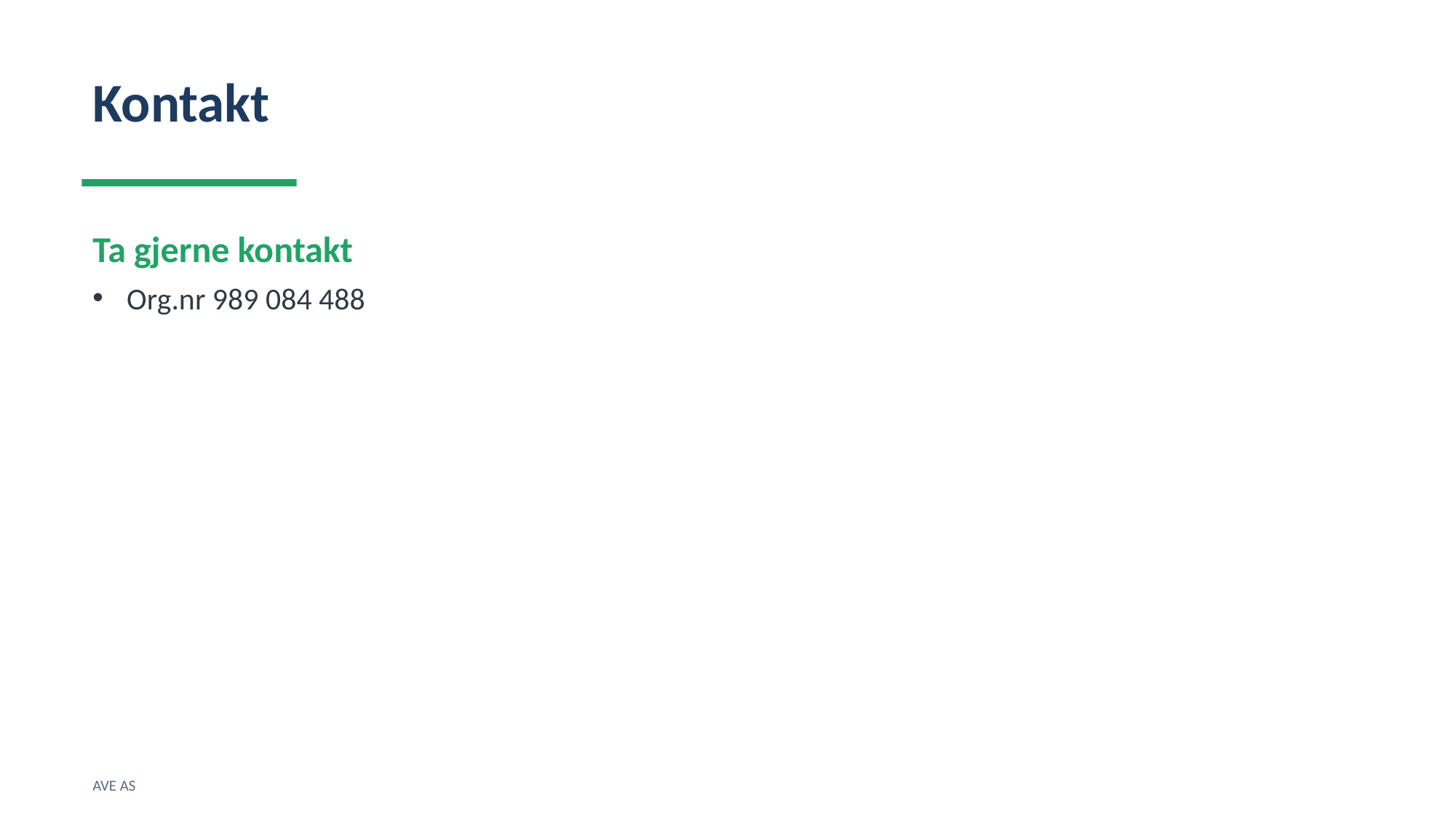

Kontakt

Ta gjerne kontakt
Org.nr 989 084 488
AVE AS